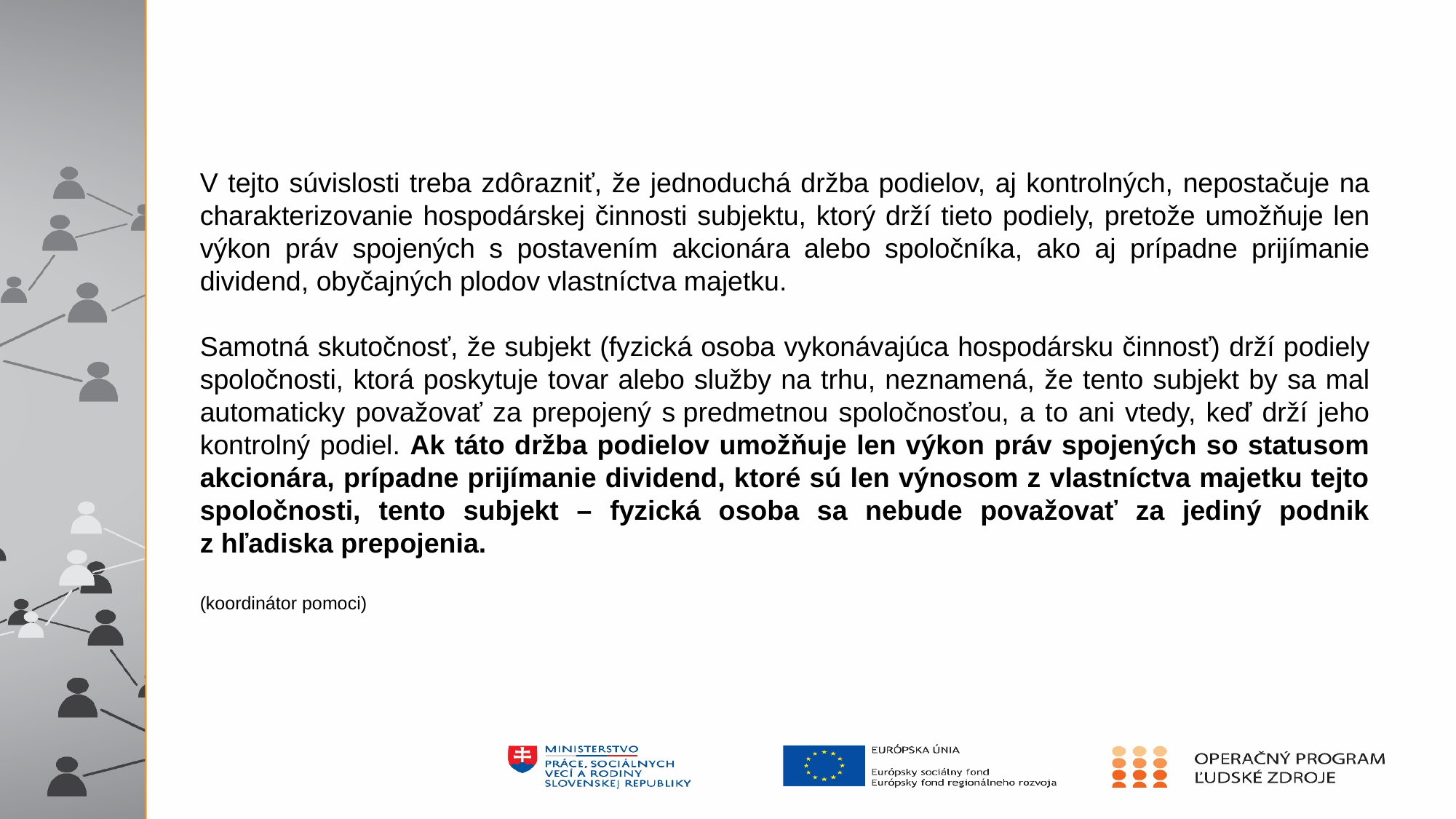

V tejto súvislosti treba zdôrazniť, že jednoduchá držba podielov, aj kontrolných, nepostačuje na charakterizovanie hospodárskej činnosti subjektu, ktorý drží tieto podiely, pretože umožňuje len výkon práv spojených s postavením akcionára alebo spoločníka, ako aj prípadne prijímanie dividend, obyčajných plodov vlastníctva majetku.

Samotná skutočnosť, že subjekt (fyzická osoba vykonávajúca hospodársku činnosť) drží podiely spoločnosti, ktorá poskytuje tovar alebo služby na trhu, neznamená, že tento subjekt by sa mal automaticky považovať za prepojený s predmetnou spoločnosťou, a to ani vtedy, keď drží jeho kontrolný podiel. Ak táto držba podielov umožňuje len výkon práv spojených so statusom akcionára, prípadne prijímanie dividend, ktoré sú len výnosom z vlastníctva majetku tejto spoločnosti, tento subjekt – fyzická osoba sa nebude považovať za jediný podnik z hľadiska prepojenia.

(koordinátor pomoci)